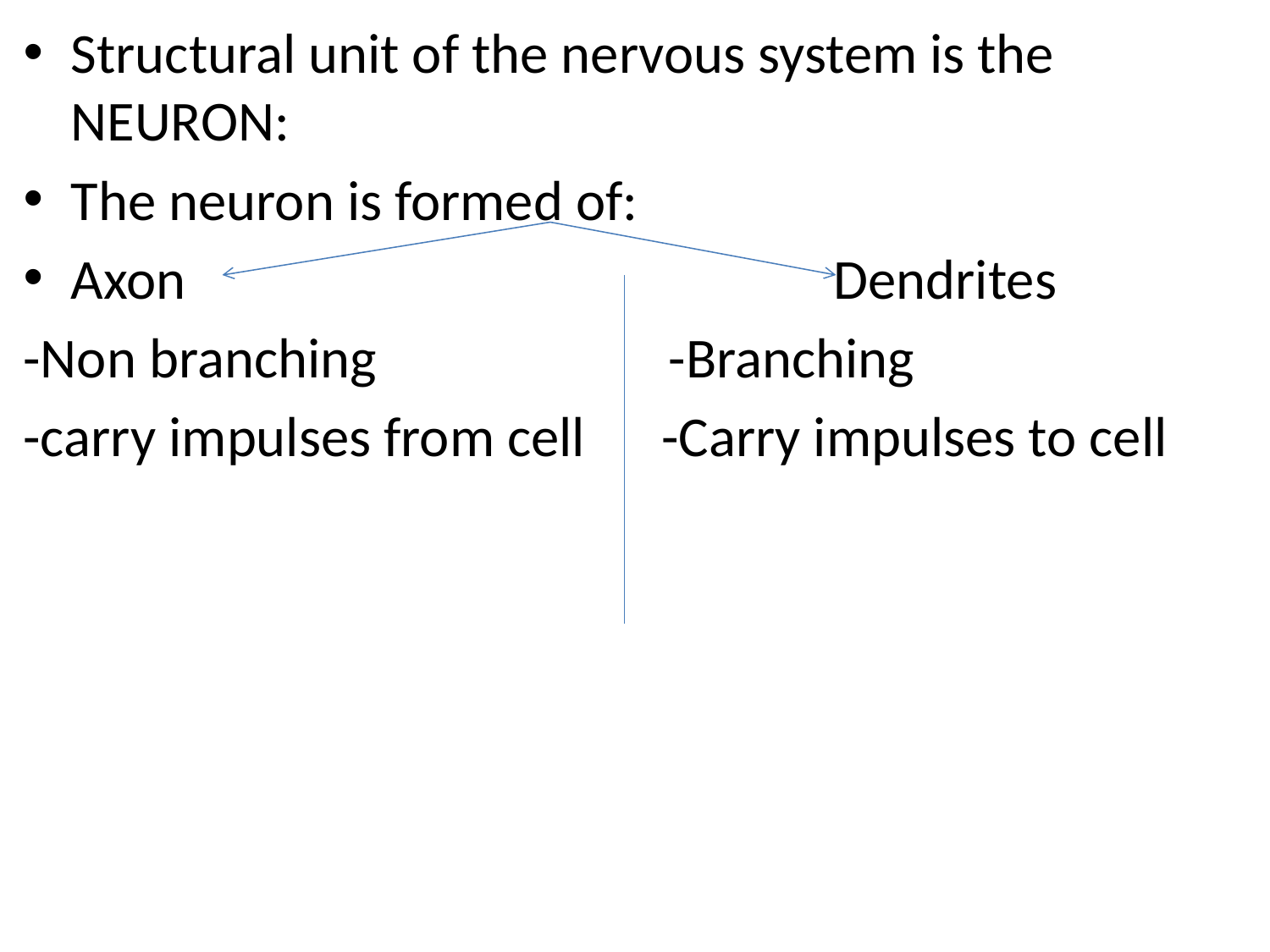

Structural unit of the nervous system is the NEURON:
The neuron is formed of:
Axon                                                   Dendrites
-Non branching                       -Branching
-carry impulses from cell      -Carry impulses to cell

#